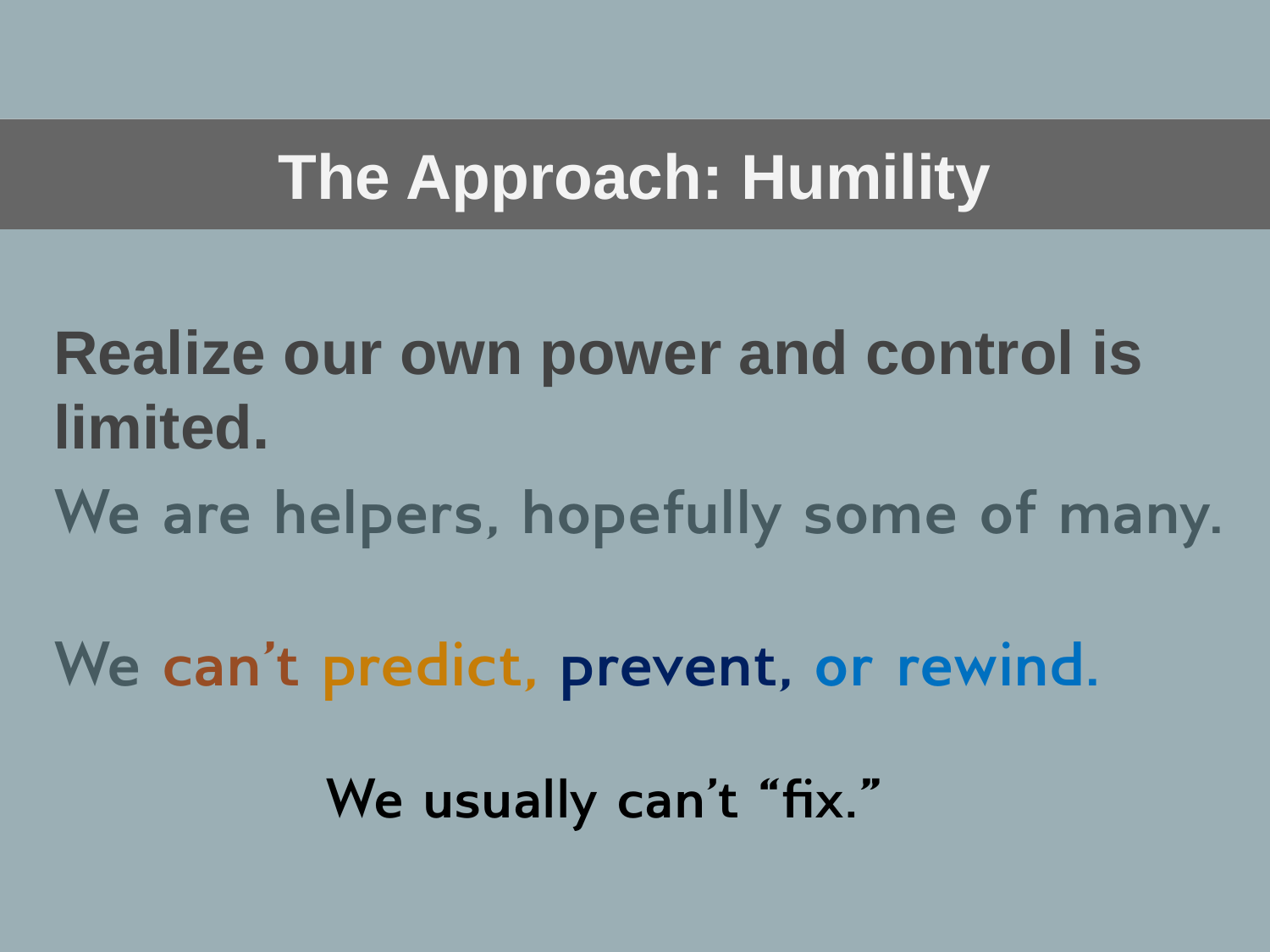

The Approach: Humility
Realize our own power and control is limited.

We are helpers, hopefully some of many.

We can’t predict, prevent, or rewind.
We usually can’t “fix.”